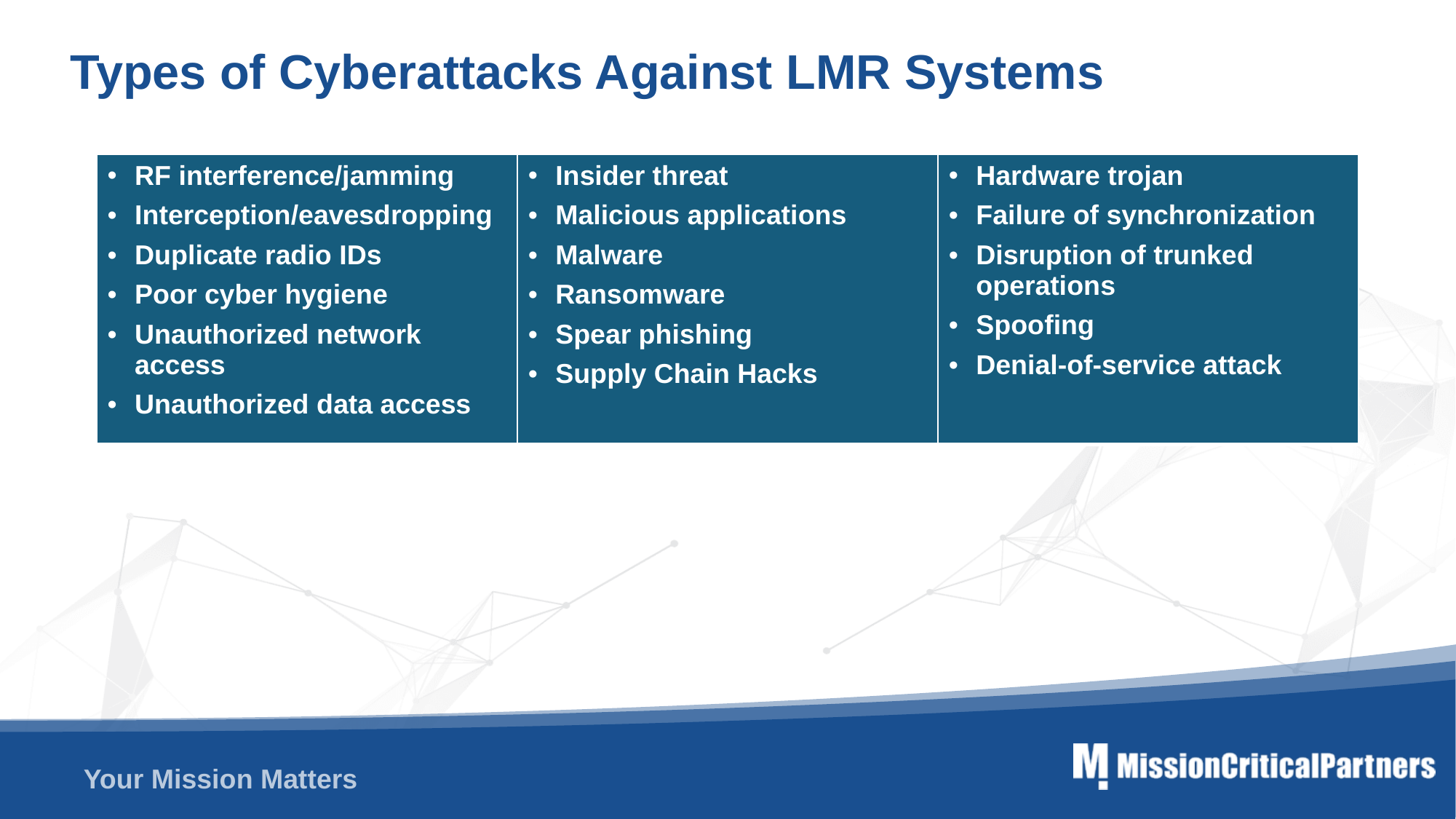

Types of Cyberattacks Against LMR Systems
| RF interference/jamming Interception/eavesdropping Duplicate radio IDs Poor cyber hygiene Unauthorized network access Unauthorized data access | Insider threat Malicious applications Malware Ransomware Spear phishing Supply Chain Hacks | Hardware trojan Failure of synchronization Disruption of trunked operations Spoofing Denial-of-service attack |
| --- | --- | --- |